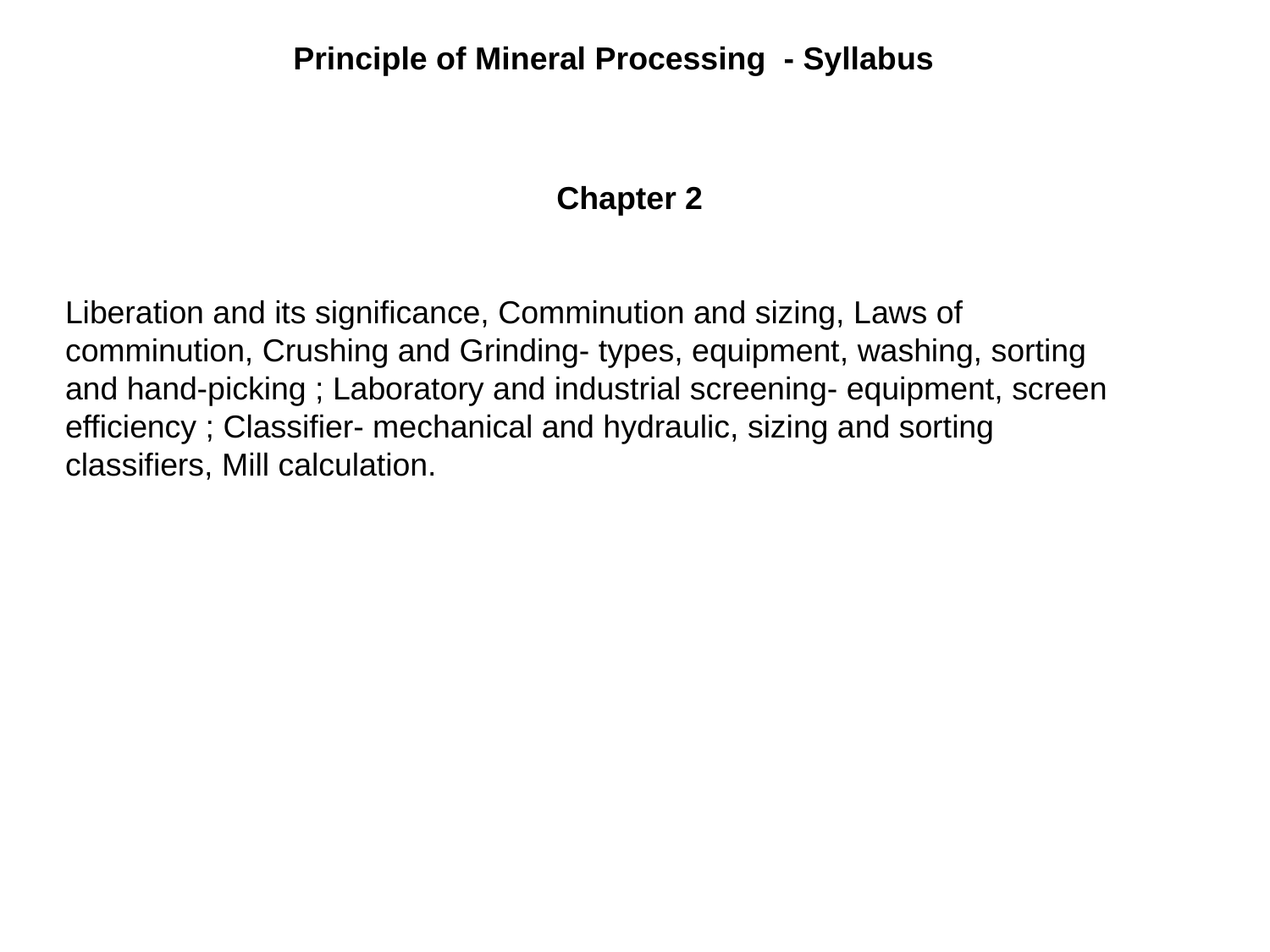

Principle of Mineral Processing  - Syllabus

Chapter 2

Liberation and its significance, Comminution and sizing, Laws of
comminution, Crushing and Grinding- types, equipment, washing, sorting
and hand-picking ; Laboratory and industrial screening- equipment, screen
efficiency ; Classifier- mechanical and hydraulic, sizing and sorting
classifiers, Mill calculation.